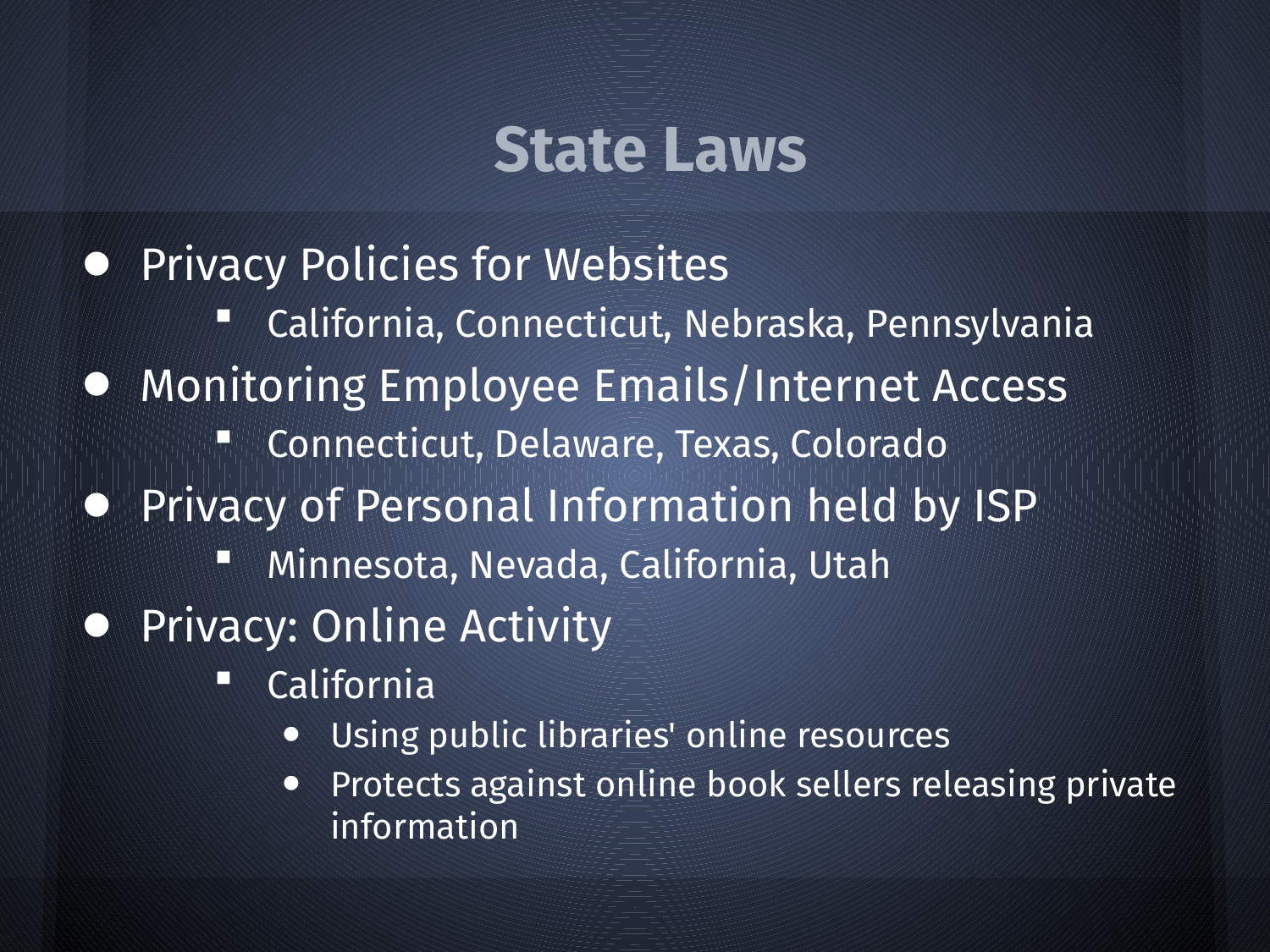

# State Laws
Privacy Policies for Websites
California, Connecticut, Nebraska, Pennsylvania
Monitoring Employee Emails/Internet Access
Connecticut, Delaware, Texas, Colorado
Privacy of Personal Information held by ISP
Minnesota, Nevada, California, Utah
Privacy: Online Activity
California
Using public libraries' online resources
Protects against online book sellers releasing private information